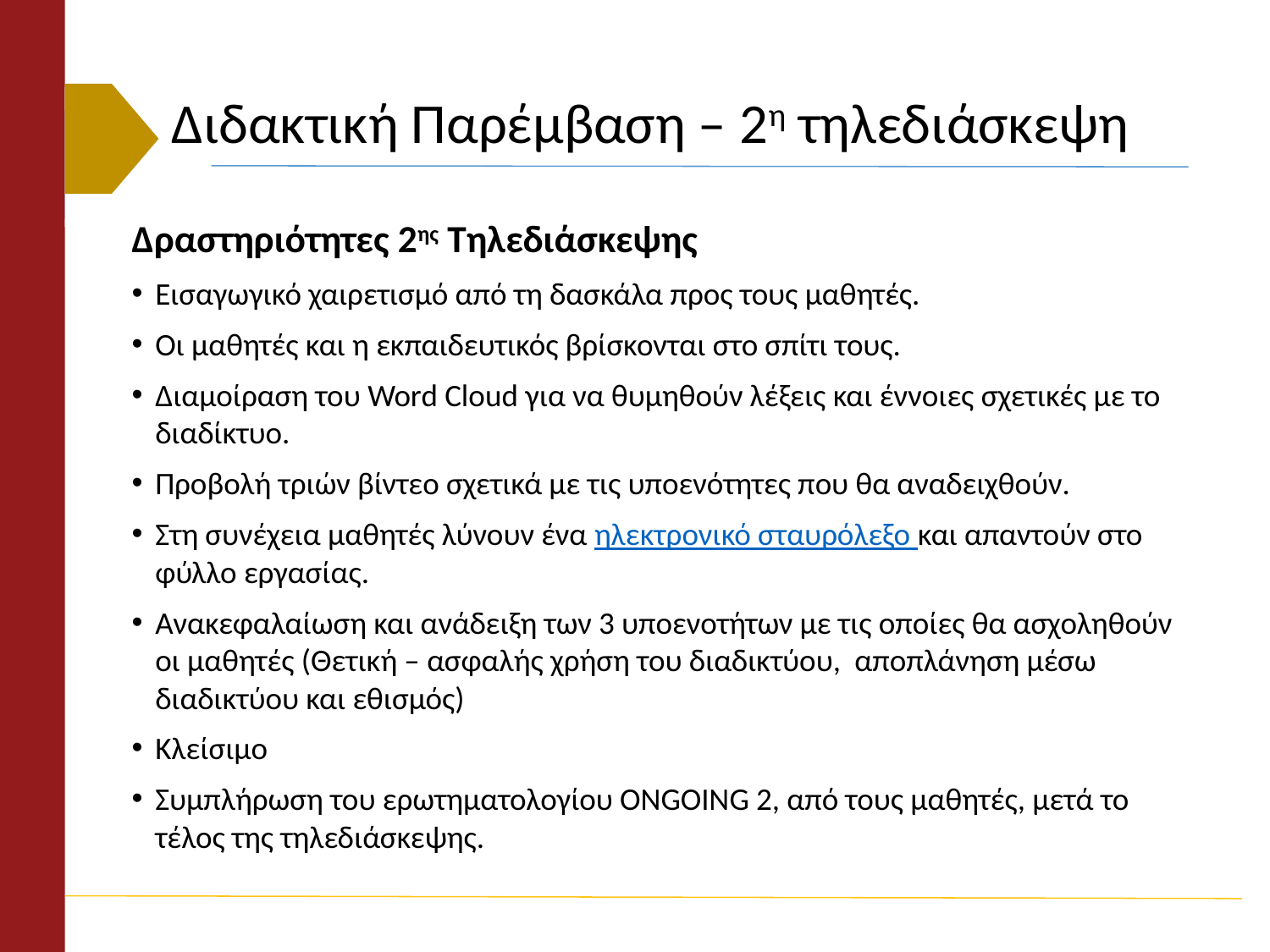

# Διδακτική Παρέμβαση – 2η τηλεδιάσκεψη
Δραστηριότητες 2ης Τηλεδιάσκεψης
Εισαγωγικό χαιρετισμό από τη δασκάλα προς τους μαθητές.
Οι μαθητές και η εκπαιδευτικός βρίσκονται στο σπίτι τους.
Διαμοίραση του Word Cloud για να θυμηθούν λέξεις και έννοιες σχετικές με το διαδίκτυο.
Προβολή τριών βίντεο σχετικά με τις υποενότητες που θα αναδειχθούν.
Στη συνέχεια μαθητές λύνουν ένα ηλεκτρονικό σταυρόλεξο και απαντούν στο φύλλο εργασίας.
Ανακεφαλαίωση και ανάδειξη των 3 υποενοτήτων με τις οποίες θα ασχοληθούν οι μαθητές (Θετική – ασφαλής χρήση του διαδικτύου,  αποπλάνηση μέσω διαδικτύου και εθισμός)
Κλείσιμο
Συμπλήρωση του ερωτηματολογίου ONGOING 2, από τους μαθητές, μετά το τέλος της τηλεδιάσκεψης.